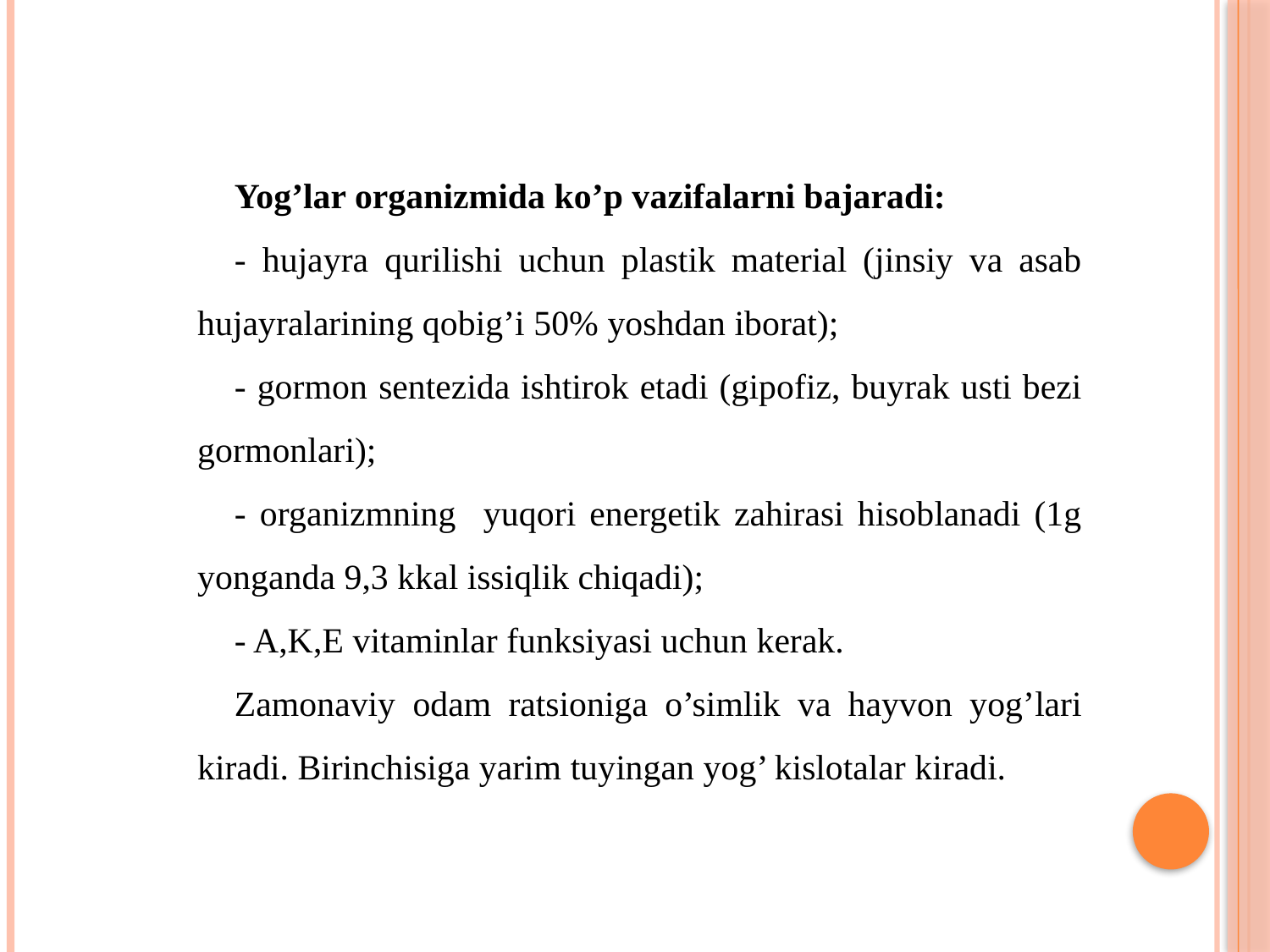

Yog’lar organizmida ko’p vazifalarni bajaradi:
- hujayra qurilishi uchun plastik material (jinsiy va asab hujayralarining qobig’i 50% yoshdan iborat);
- gormon sentezida ishtirok etadi (gipofiz, buyrak usti bezi gormonlari);
- organizmning  yuqori energetik zahirasi hisoblanadi (1g yonganda 9,3 kkal issiqlik chiqadi);
- A,K,E vitaminlar funksiyasi uchun kerak.
Zamonaviy odam ratsioniga o’simlik va hayvon yog’lari kiradi. Birinchisiga yarim tuyingan yog’ kislotalar kiradi.